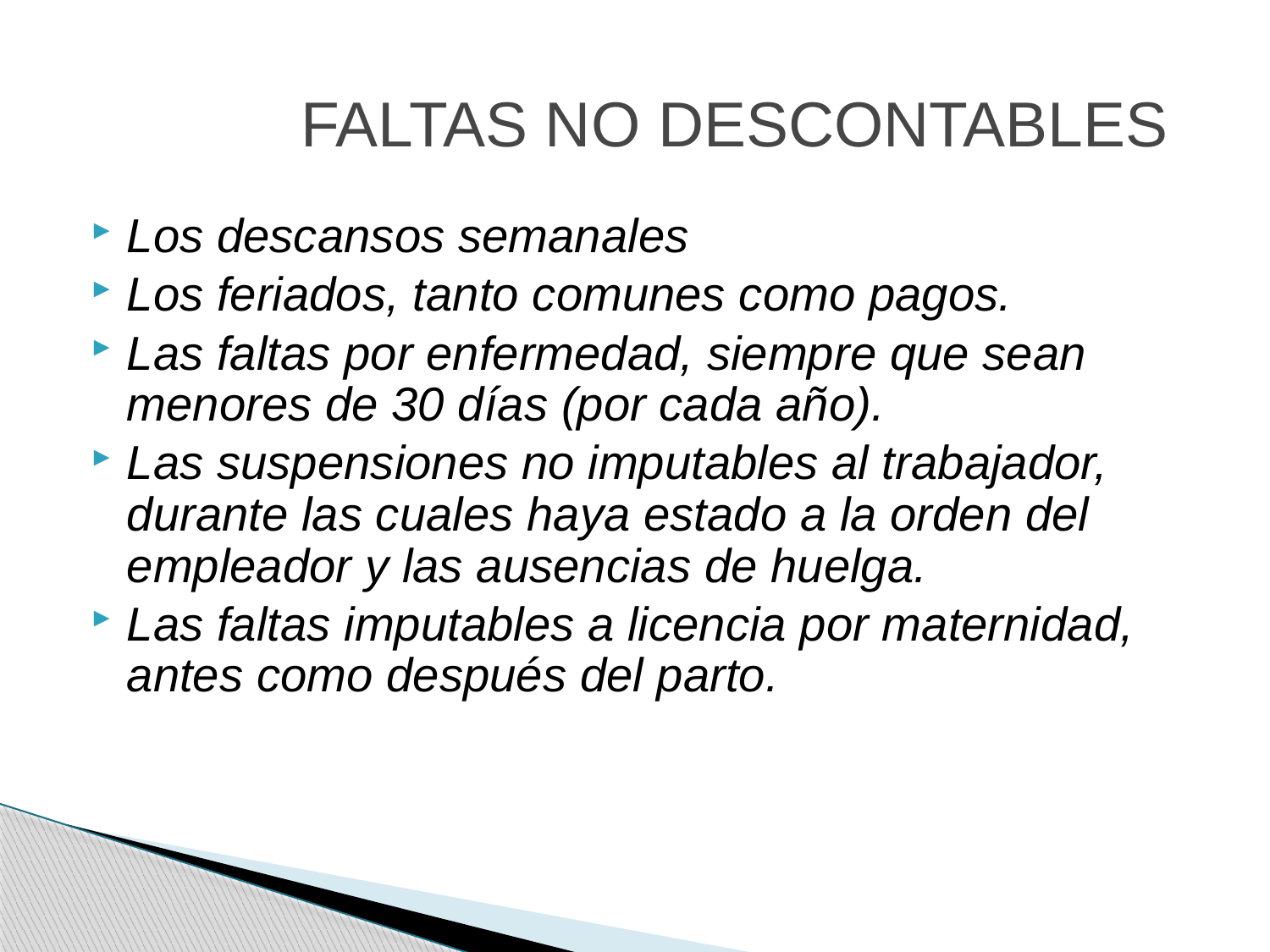

Los descansos semanales
Los feriados, tanto comunes como pagos.
Las faltas por enfermedad, siempre que sean menores de 30 días (por cada año).
Las suspensiones no imputables al trabajador, durante las cuales haya estado a la orden del empleador y las ausencias de huelga.
Las faltas imputables a licencia por maternidad, antes como después del parto.
              Faltas no descontables